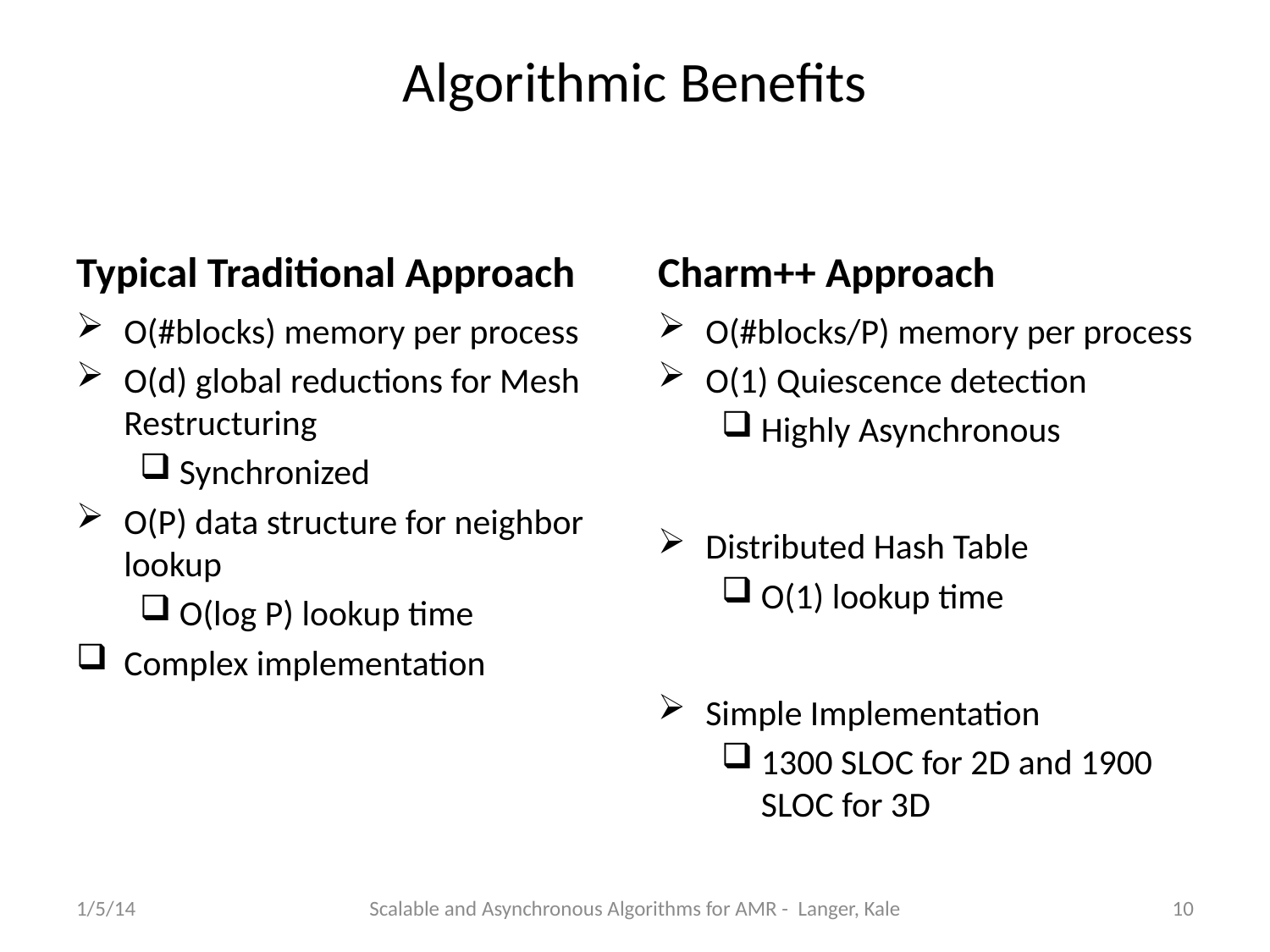

# Algorithmic Benefits
Typical Traditional Approach
Charm++ Approach
O(#blocks) memory per process
O(d) global reductions for Mesh Restructuring
Synchronized
O(P) data structure for neighbor lookup
O(log P) lookup time
Complex implementation
O(#blocks/P) memory per process
O(1) Quiescence detection
Highly Asynchronous

Distributed Hash Table
O(1) lookup time

Simple Implementation
1300 SLOC for 2D and 1900 SLOC for 3D
1/5/14
Scalable and Asynchronous Algorithms for AMR -  Langer, Kale
10